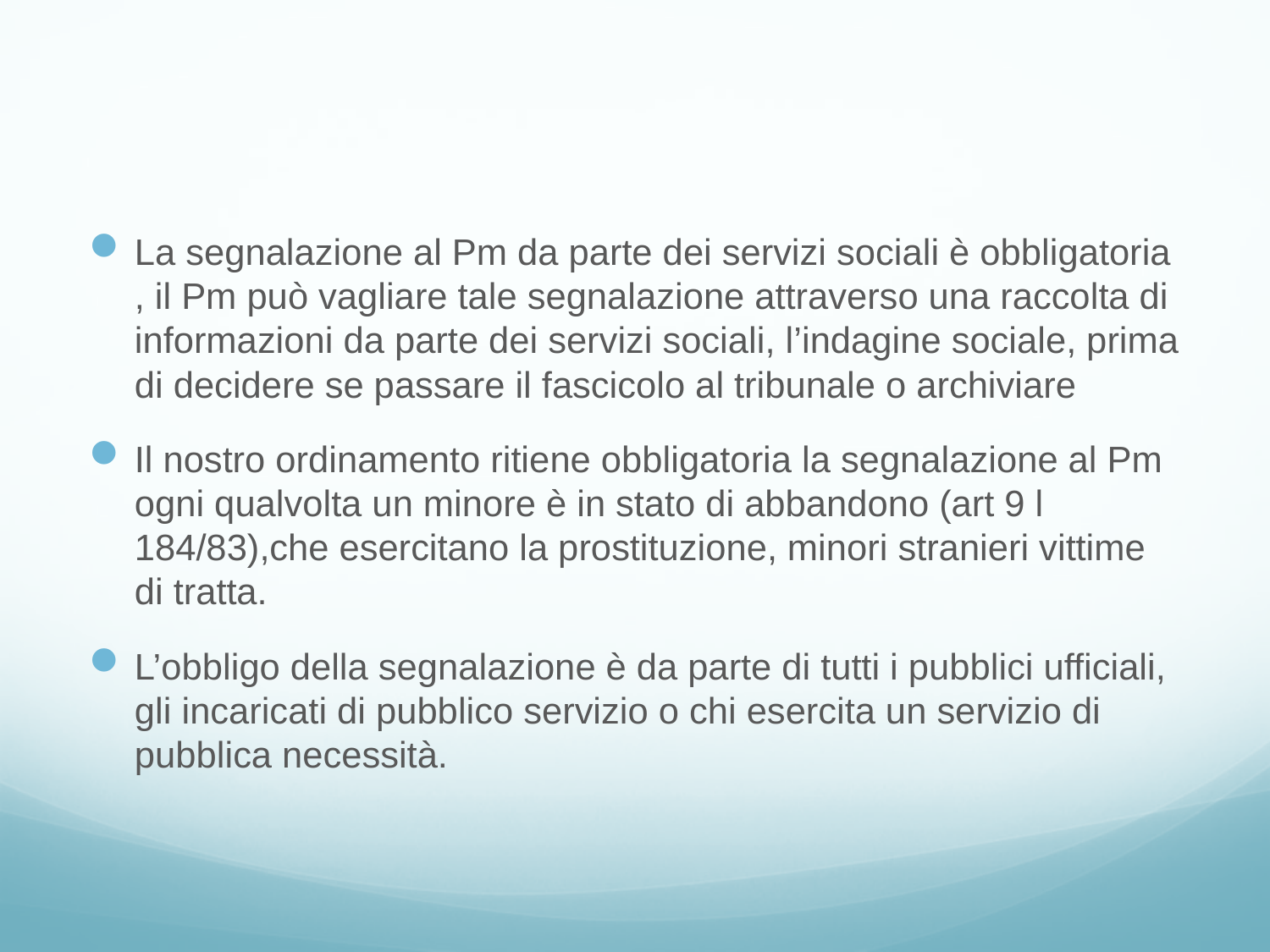

#
La segnalazione al Pm da parte dei servizi sociali è obbligatoria , il Pm può vagliare tale segnalazione attraverso una raccolta di informazioni da parte dei servizi sociali, l’indagine sociale, prima di decidere se passare il fascicolo al tribunale o archiviare
Il nostro ordinamento ritiene obbligatoria la segnalazione al Pm ogni qualvolta un minore è in stato di abbandono (art 9 l 184/83),che esercitano la prostituzione, minori stranieri vittime di tratta.
L’obbligo della segnalazione è da parte di tutti i pubblici ufficiali, gli incaricati di pubblico servizio o chi esercita un servizio di pubblica necessità.